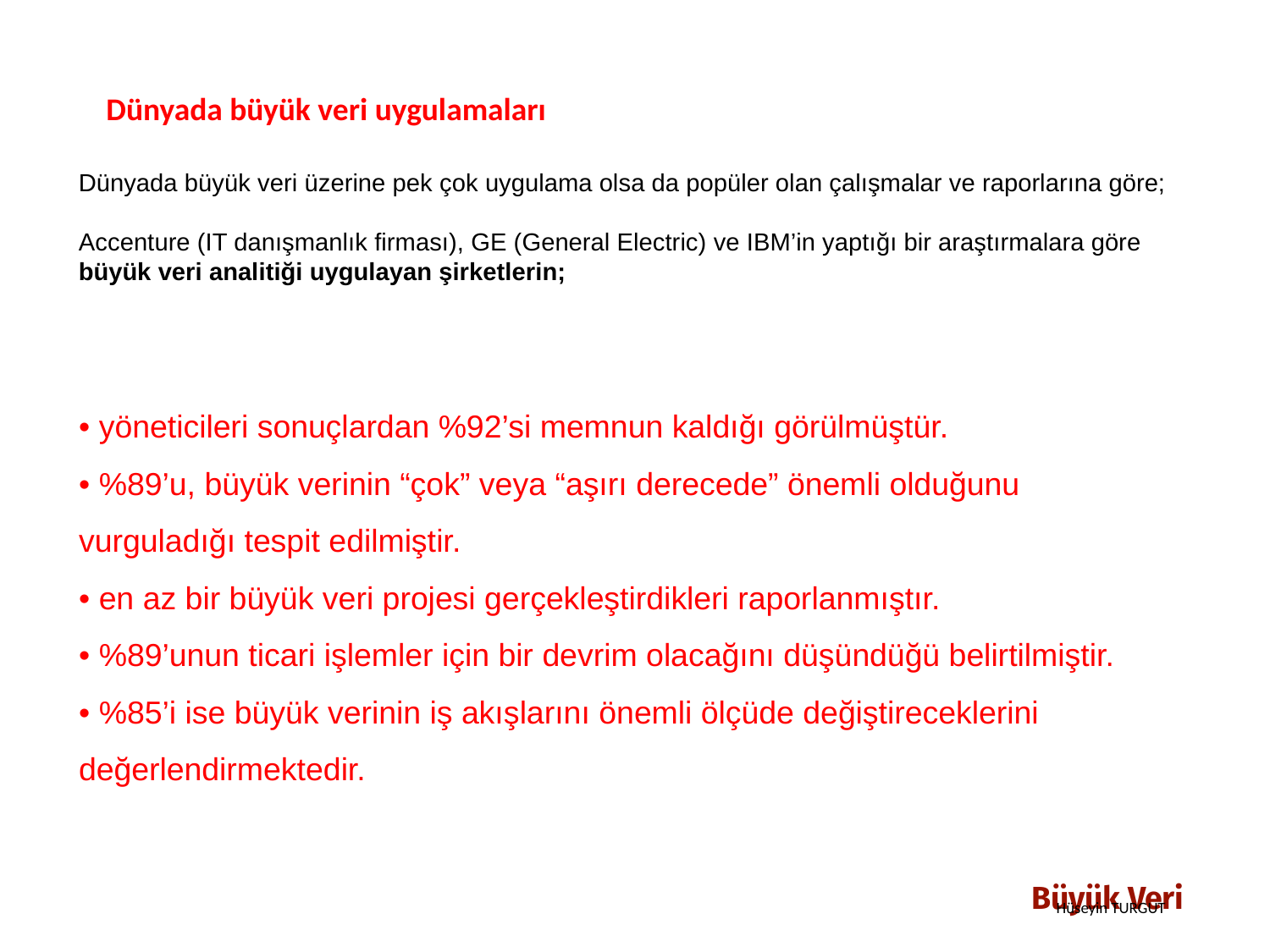

Dünyada büyük veri uygulamaları
Dünyada büyük veri üzerine pek çok uygulama olsa da popüler olan çalışmalar ve raporlarına göre;

Accenture (IT danışmanlık firması), GE (General Electric) ve IBM’in yaptığı bir araştırmalara göre büyük veri analitiği uygulayan şirketlerin;
• yöneticileri sonuçlardan %92’si memnun kaldığı görülmüştür.
• %89’u, büyük verinin “çok” veya “aşırı derecede” önemli olduğunu
vurguladığı tespit edilmiştir.
• en az bir büyük veri projesi gerçekleştirdikleri raporlanmıştır.
• %89’unun ticari işlemler için bir devrim olacağını düşündüğü belirtilmiştir.
• %85’i ise büyük verinin iş akışlarını önemli ölçüde değiştireceklerini değerlendirmektedir.
Büyük Veri
Hüseyin TURGUT